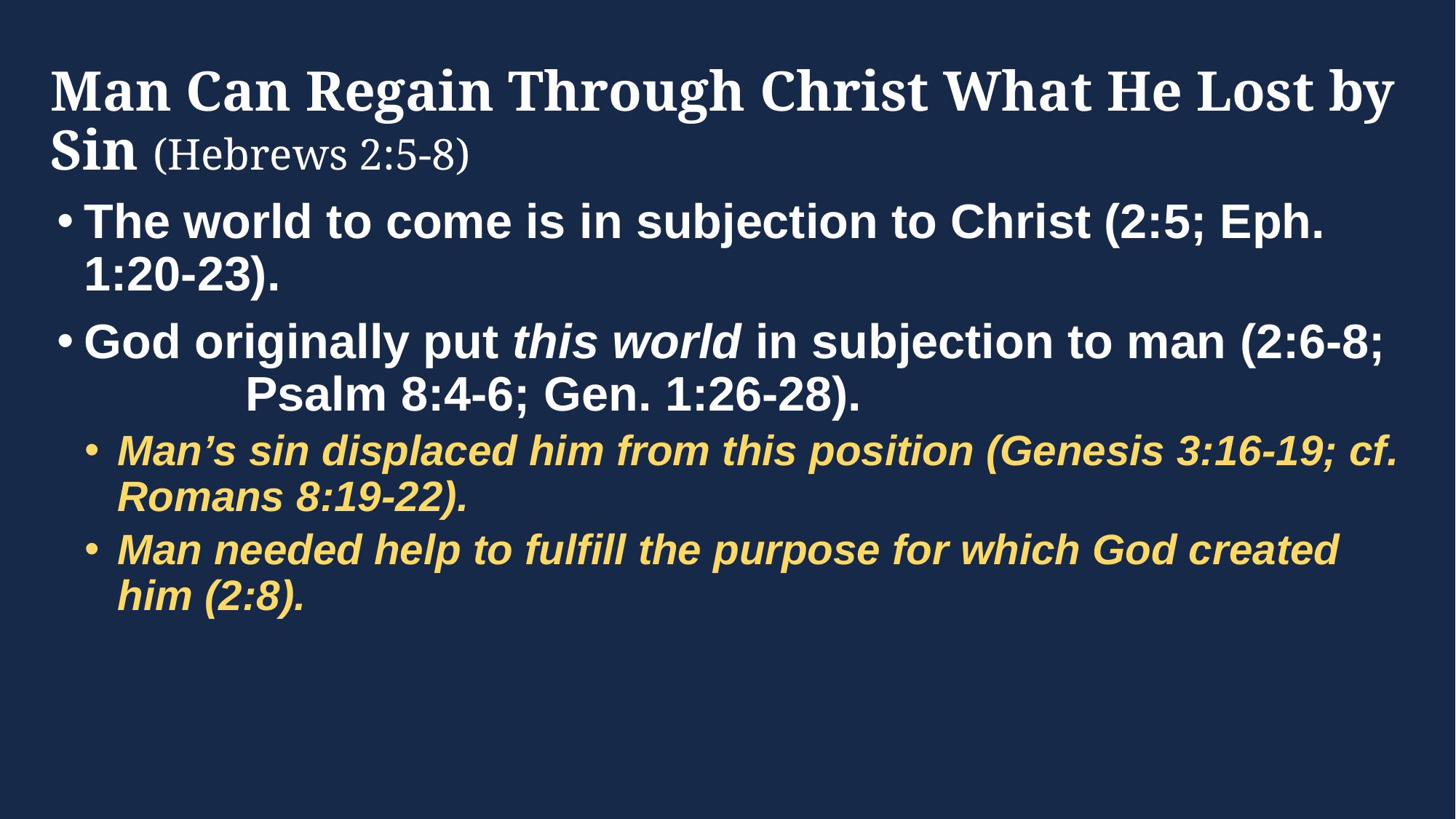

# Man Can Regain Through Christ What He Lost by Sin (Hebrews 2:5-8)
The world to come is in subjection to Christ (2:5; Eph. 1:20-23).
God originally put this world in subjection to man (2:6-8;              Psalm 8:4-6; Gen. 1:26-28).
Man’s sin displaced him from this position (Genesis 3:16-19; cf. Romans 8:19-22).
Man needed help to fulfill the purpose for which God created him (2:8).